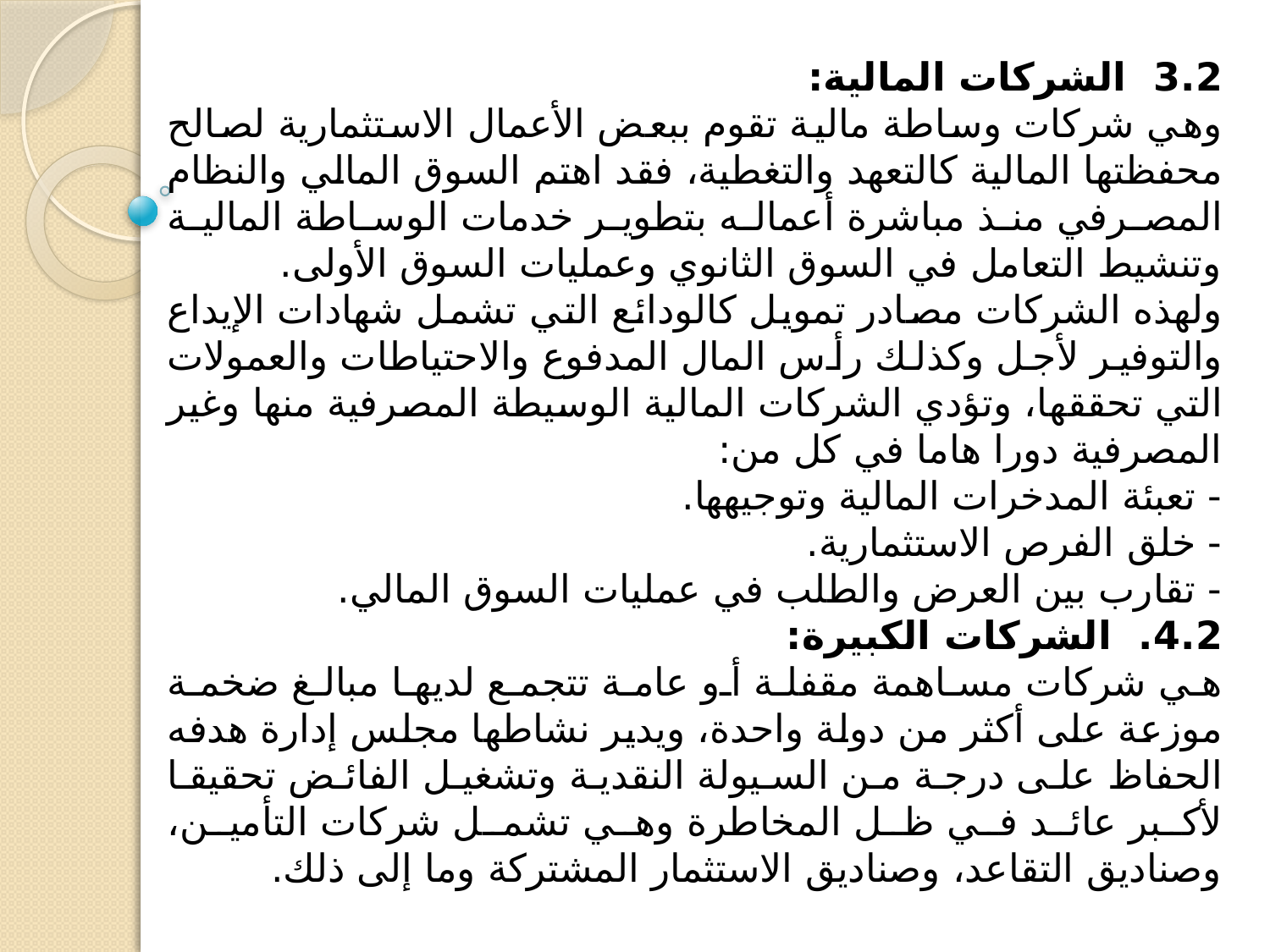

3.2  الشركات المالية:
وهي شركات وساطة مالية تقوم ببعض الأعمال الاستثمارية لصالح محفظتها المالية كالتعهد والتغطية، فقد اهتم السوق المالي والنظام المصرفي منذ مباشرة أعماله بتطوير خدمات الوساطة المالية وتنشيط التعامل في السوق الثانوي وعمليات السوق الأولى.
ولهذه الشركات مصادر تمويل كالودائع التي تشمل شهادات الإيداع والتوفير لأجل وكذلك رأس المال المدفوع والاحتياطات والعمولات التي تحققها، وتؤدي الشركات المالية الوسيطة المصرفية منها وغير المصرفية دورا هاما في كل من:
- تعبئة المدخرات المالية وتوجيهها.
- خلق الفرص الاستثمارية.
- تقارب بين العرض والطلب في عمليات السوق المالي.
4.2.  الشركات الكبيرة:
هي شركات مساهمة مقفلة أو عامة تتجمع لديها مبالغ ضخمة موزعة على أكثر من دولة واحدة، ويدير نشاطها مجلس إدارة هدفه الحفاظ على درجة من السيولة النقدية وتشغيل الفائض تحقيقا لأكبر عائد في ظل المخاطرة وهي تشمل شركات التأمين، وصناديق التقاعد، وصناديق الاستثمار المشتركة وما إلى ذلك.